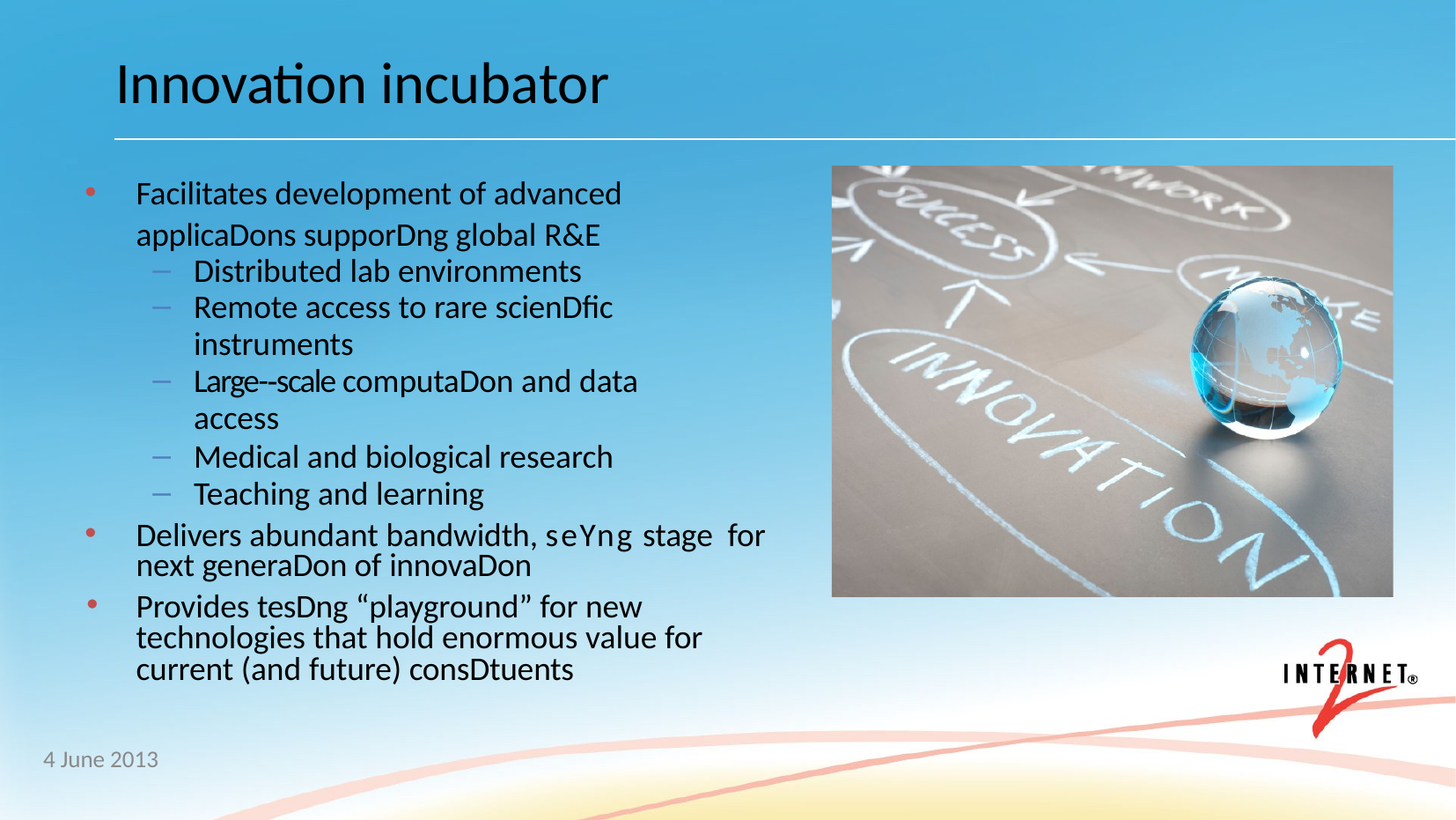

Innovation incubator
Facilitates development of advanced  applicaDons supporDng global R&E
Distributed lab environments
Remote access to rare scienDﬁc instruments
Large-­‐scale computaDon and data access
Medical and biological research
Teaching and learning
Delivers abundant bandwidth, seYng stage  for next generaDon of innovaDon
Provides tesDng “playground” for new  technologies that hold enormous value for  current (and future) consDtuents

4 June 2013